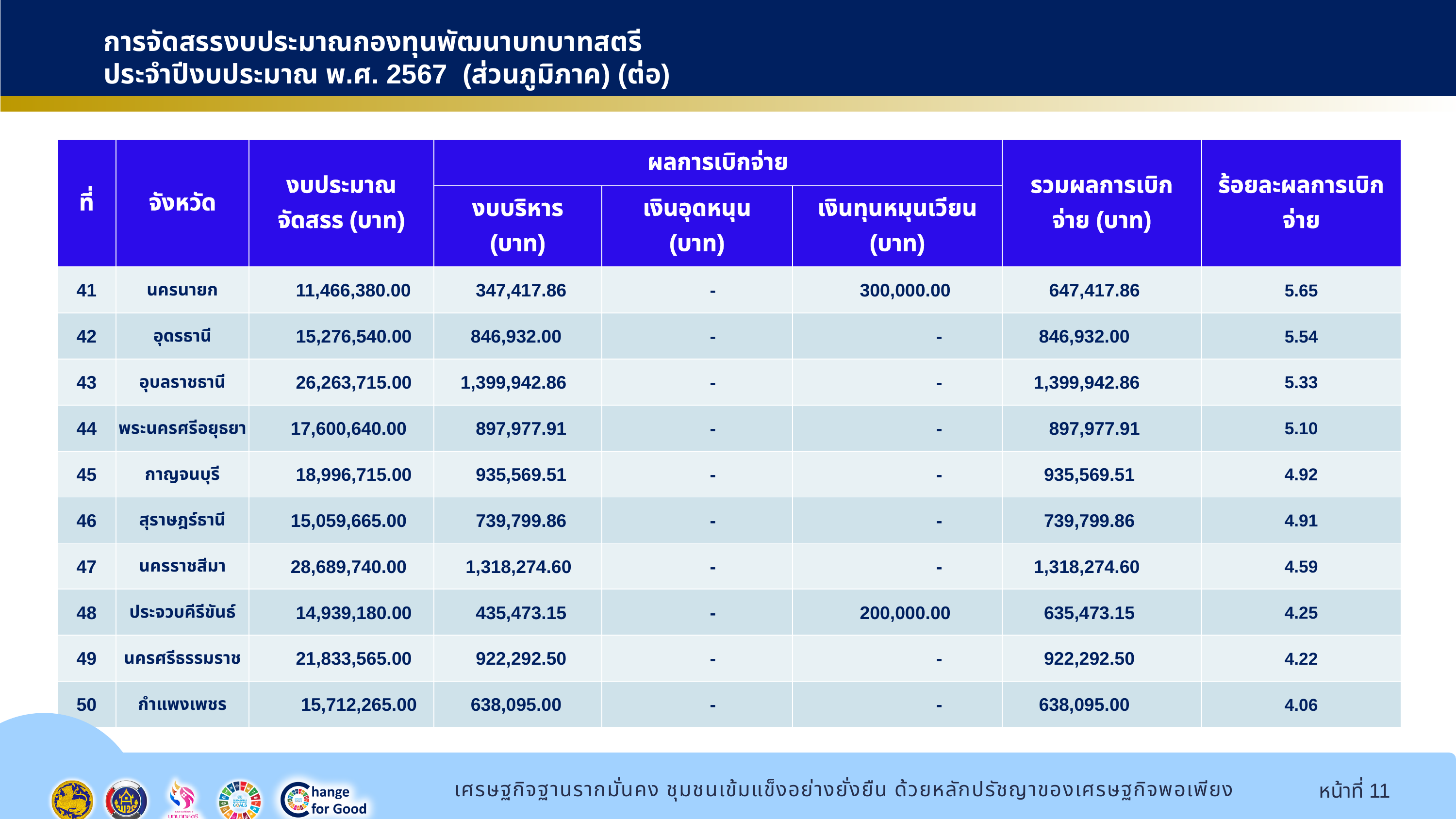

การจัดสรรงบประมาณกองทุนพัฒนาบทบาทสตรี
ประจำปีงบประมาณ พ.ศ. 2567  (ส่วนภูมิภาค) (ต่อ)
| ที่ | จังหวัด | งบประมาณจัดสรร (บาท) | ผลการเบิกจ่าย |  |  | รวมผลการเบิกจ่าย (บาท) | ร้อยละผลการเบิกจ่าย |
| --- | --- | --- | --- | --- | --- | --- | --- |
| ที่ | จังหวัด | งบประมาณจัดสรร (บาท) | งบบริหาร (บาท) | เงินอุดหนุน (บาท) | เงินทุนหมุนเวียน (บาท) |  | ภาพรวม (บาท) |
| 41 | นครนายก | 11,466,380.00 | 347,417.86 | - | 300,000.00 | 647,417.86 | 5.65 |
| 42 | อุดรธานี | 15,276,540.00 | 846,932.00 | - | - | 846,932.00 | 5.54 |
| 43 | อุบลราชธานี | 26,263,715.00 | 1,399,942.86 | - | - | 1,399,942.86 | 5.33 |
| 44 | พระนครศรีอยุธยา | 17,600,640.00 | 897,977.91 | - | - | 897,977.91 | 5.10 |
| 45 | กาญจนบุรี | 18,996,715.00 | 935,569.51 | - | - | 935,569.51 | 4.92 |
| 46 | สุราษฎร์ธานี | 15,059,665.00 | 739,799.86 | - | - | 739,799.86 | 4.91 |
| 47 | นครราชสีมา | 28,689,740.00 | 1,318,274.60 | - | - | 1,318,274.60 | 4.59 |
| 48 | ประจวบคีรีขันธ์ | 14,939,180.00 | 435,473.15 | - | 200,000.00 | 635,473.15 | 4.25 |
| 49 | นครศรีธรรมราช | 21,833,565.00 | 922,292.50 | - | - | 922,292.50 | 4.22 |
| 50 | กำแพงเพชร | 15,712,265.00 | 638,095.00 | - | - | 638,095.00 | 4.06 |

หน้าที่ 11
เศรษฐกิจฐานรากมั่นคง ชุมชนเข้มแข็งอย่างยั่งยืน ด้วยหลักปรัชญาของเศรษฐกิจพอเพียง